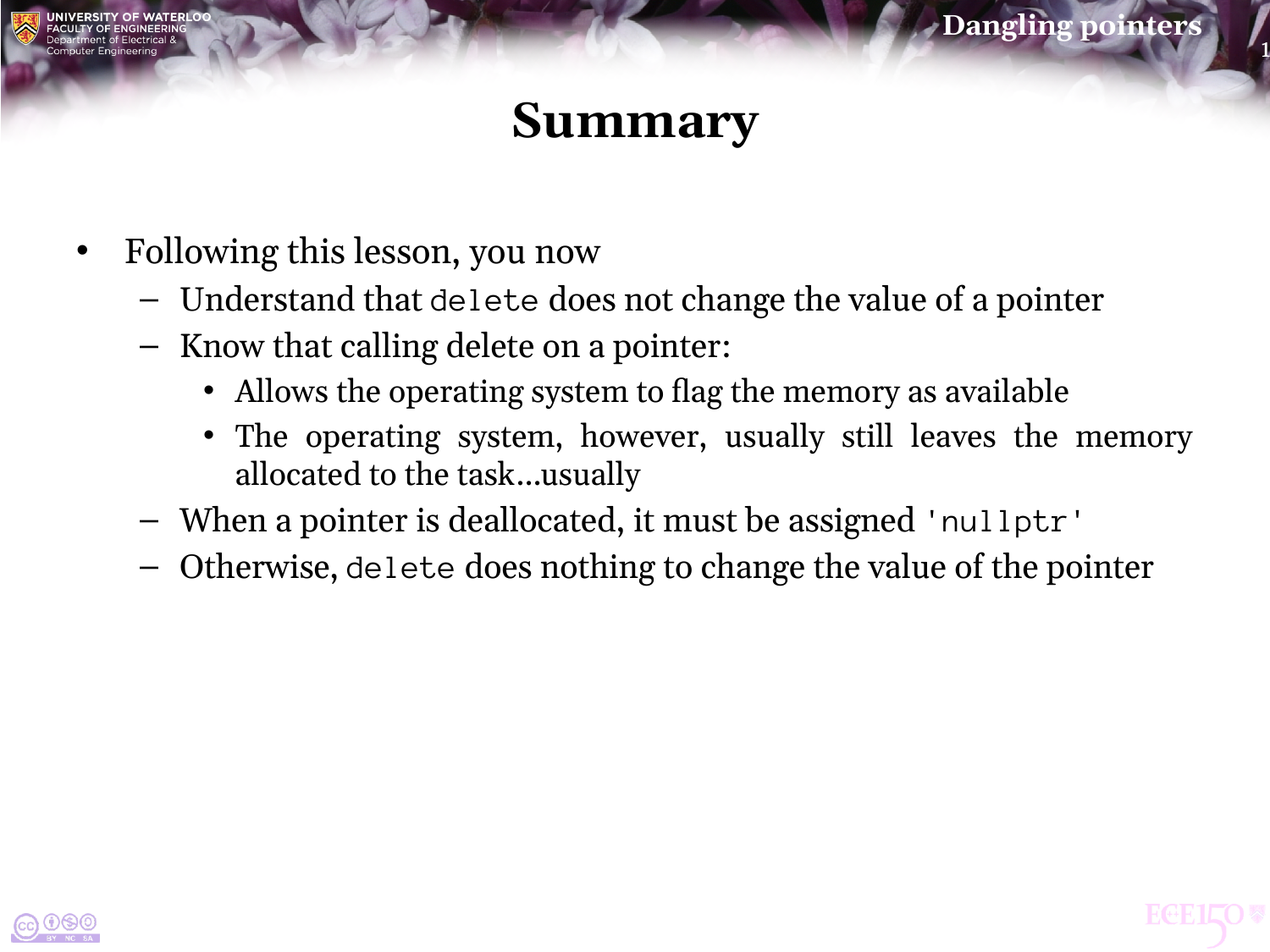

# Summary
Following this lesson, you now
Understand that delete does not change the value of a pointer
Know that calling delete on a pointer:
Allows the operating system to flag the memory as available
The operating system, however, usually still leaves the memory allocated to the task…usually
When a pointer is deallocated, it must be assigned 'nullptr'
Otherwise, delete does nothing to change the value of the pointer